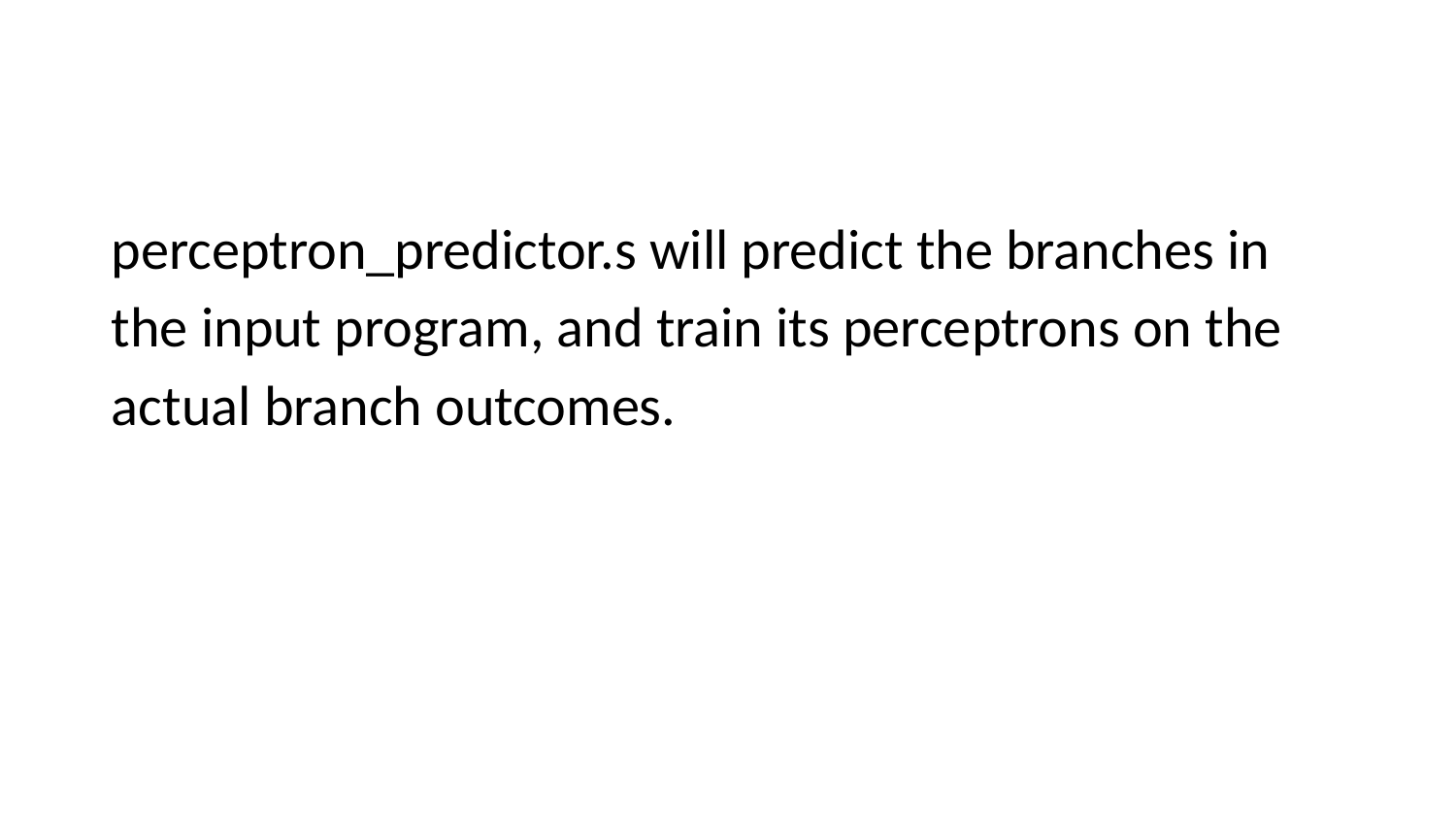

perceptron_predictor.s will predict the branches in the input program, and train its perceptrons on the actual branch outcomes.